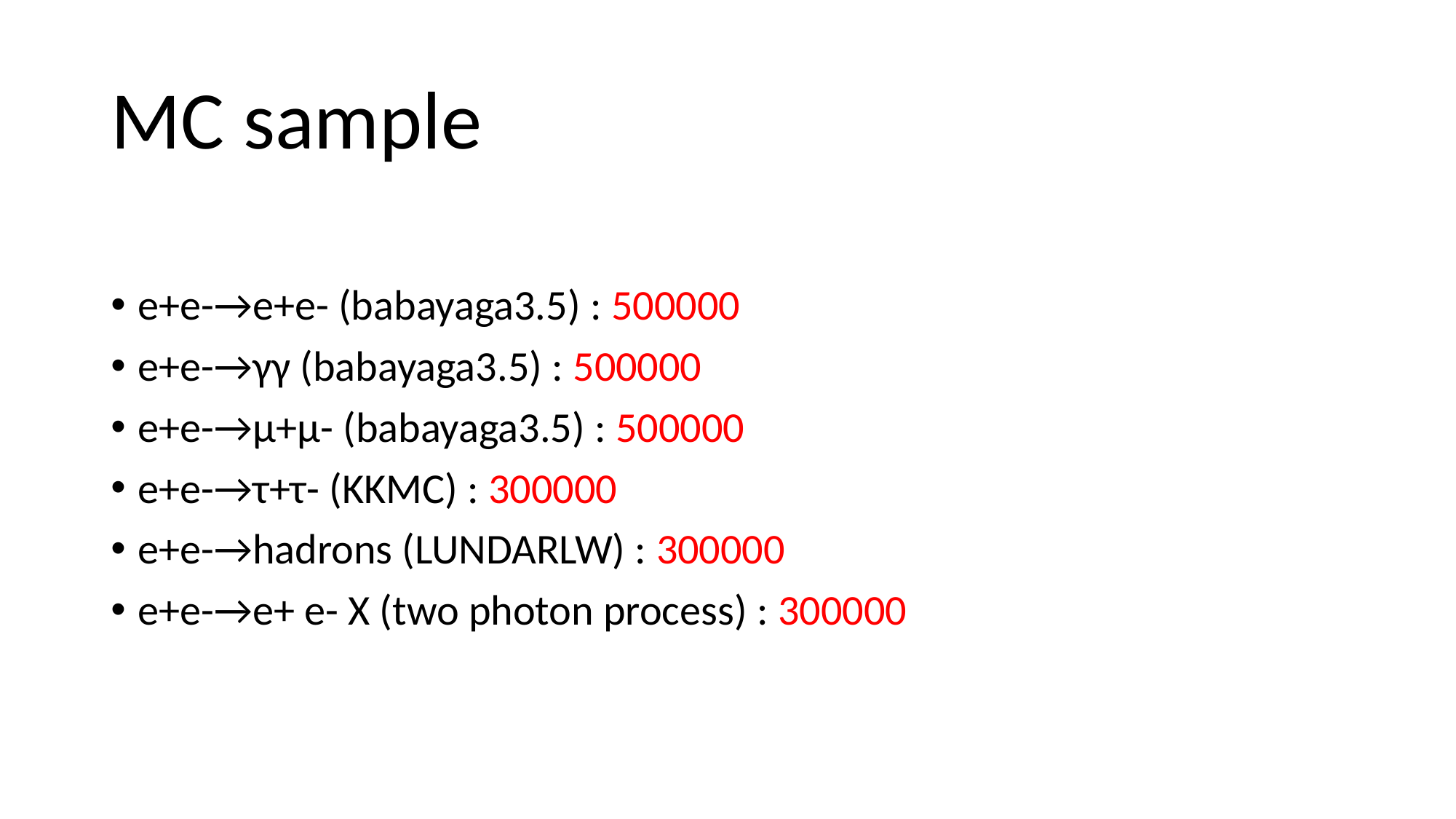

# MC sample
e+e-→e+e- (babayaga3.5) : 500000
e+e-→γγ (babayaga3.5) : 500000
e+e-→μ+μ- (babayaga3.5) : 500000
e+e-→τ+τ- (KKMC) : 300000
e+e-→hadrons (LUNDARLW) : 300000
e+e-→e+ e- X (two photon process) : 300000